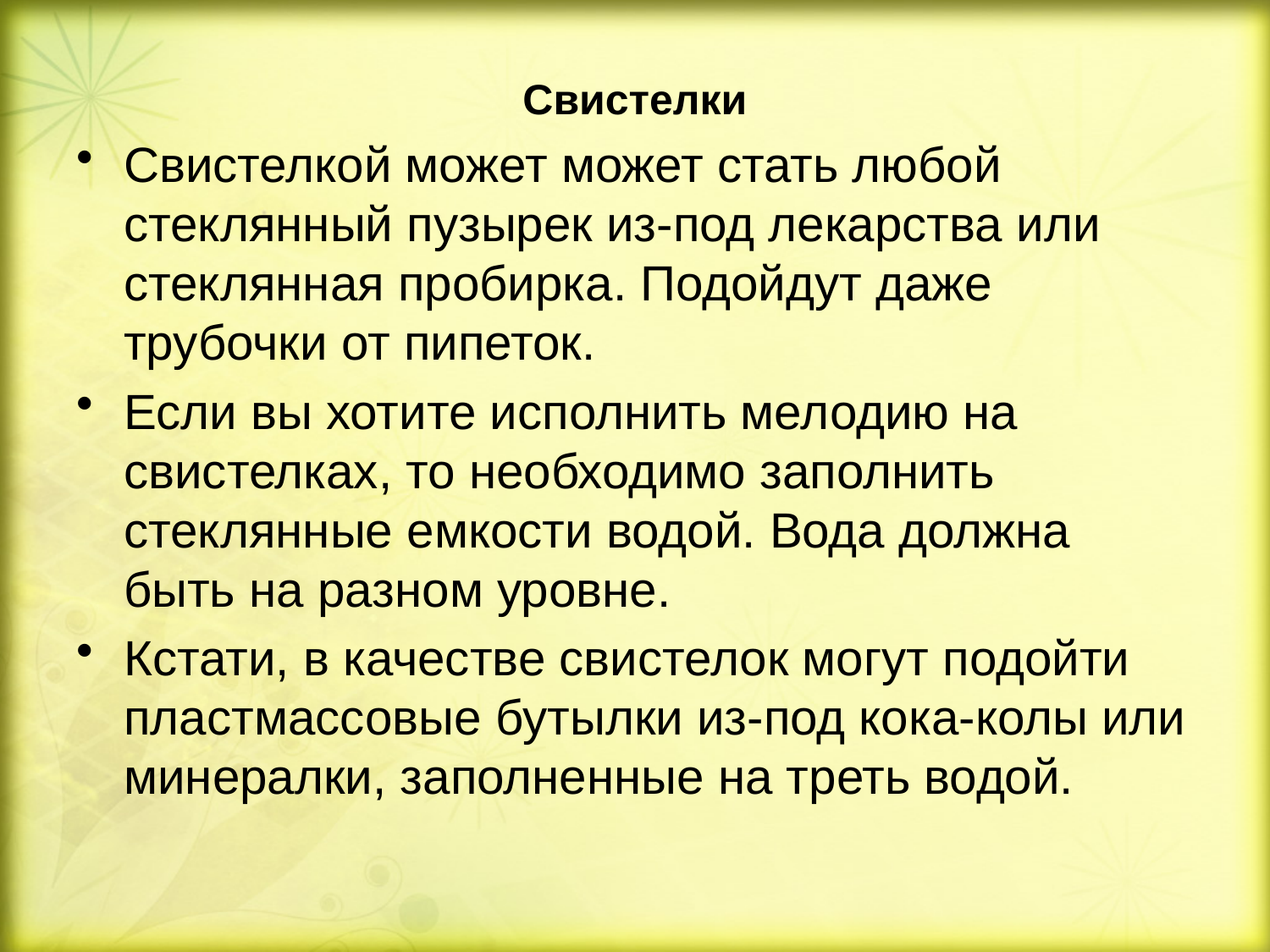

Свистелки
Свистелкой может может стать любой стеклянный пузырек из-под лекарства или стеклянная пробирка. Подойдут даже трубочки от пипеток.
Если вы хотите исполнить мелодию на свистелках, то необходимо заполнить стеклянные емкости водой. Вода должна быть на разном уровне.
Кстати, в качестве свистелок могут подойти пластмассовые бутылки из-под кока-колы или минералки, заполненные на треть водой.